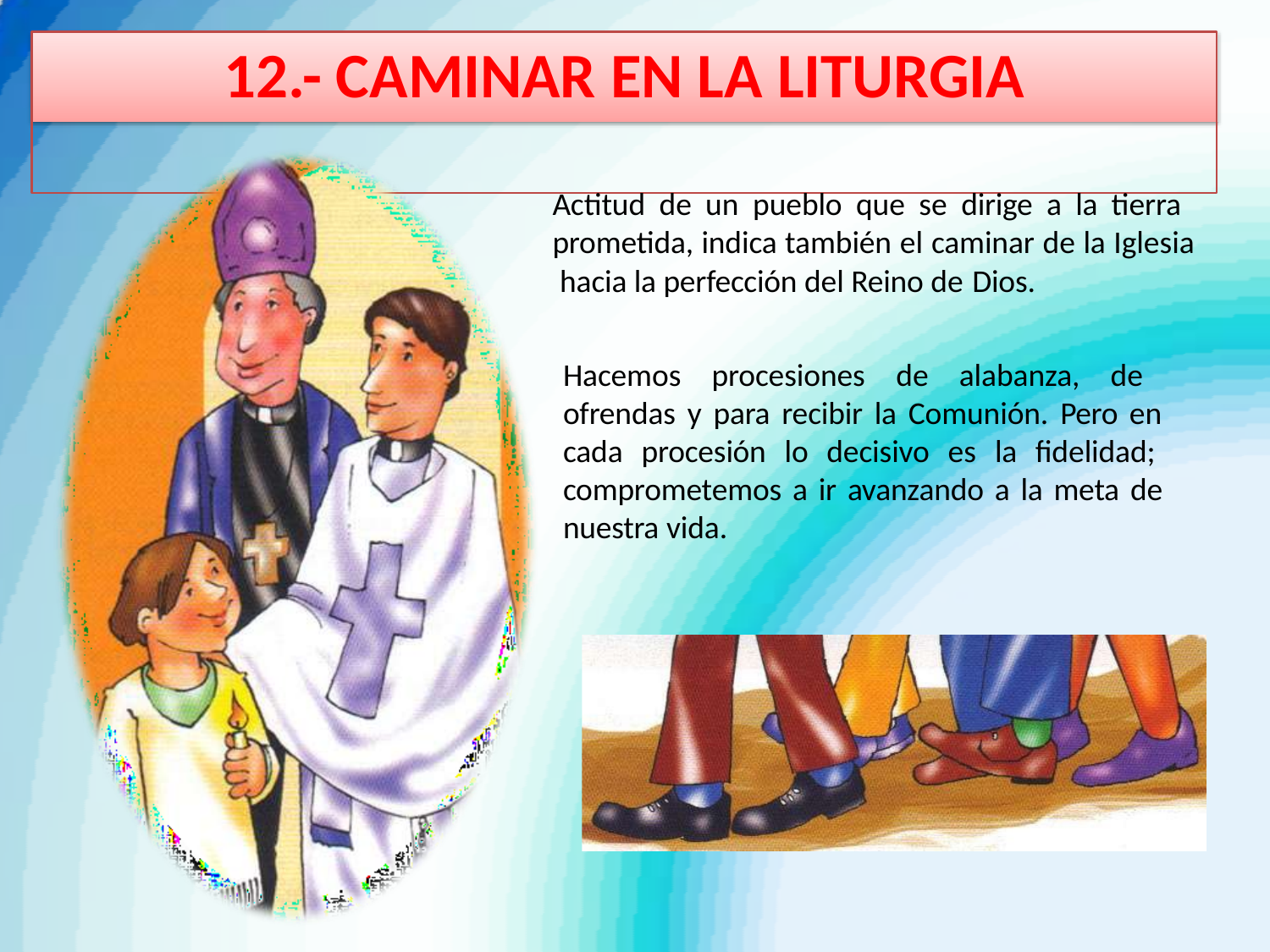

# 12.- CAMINAR EN LA LITURGIA

Actitud de un pueblo que se dirige a la tierra  prometida, indica también el caminar de la Iglesia  hacia la perfección del Reino de Dios.

Hacemos procesiones de alabanza, de  ofrendas y para recibir la Comunión. Pero en  cada procesión lo decisivo es la fidelidad;  comprometemos a ir avanzando a la meta de  nuestra vida.